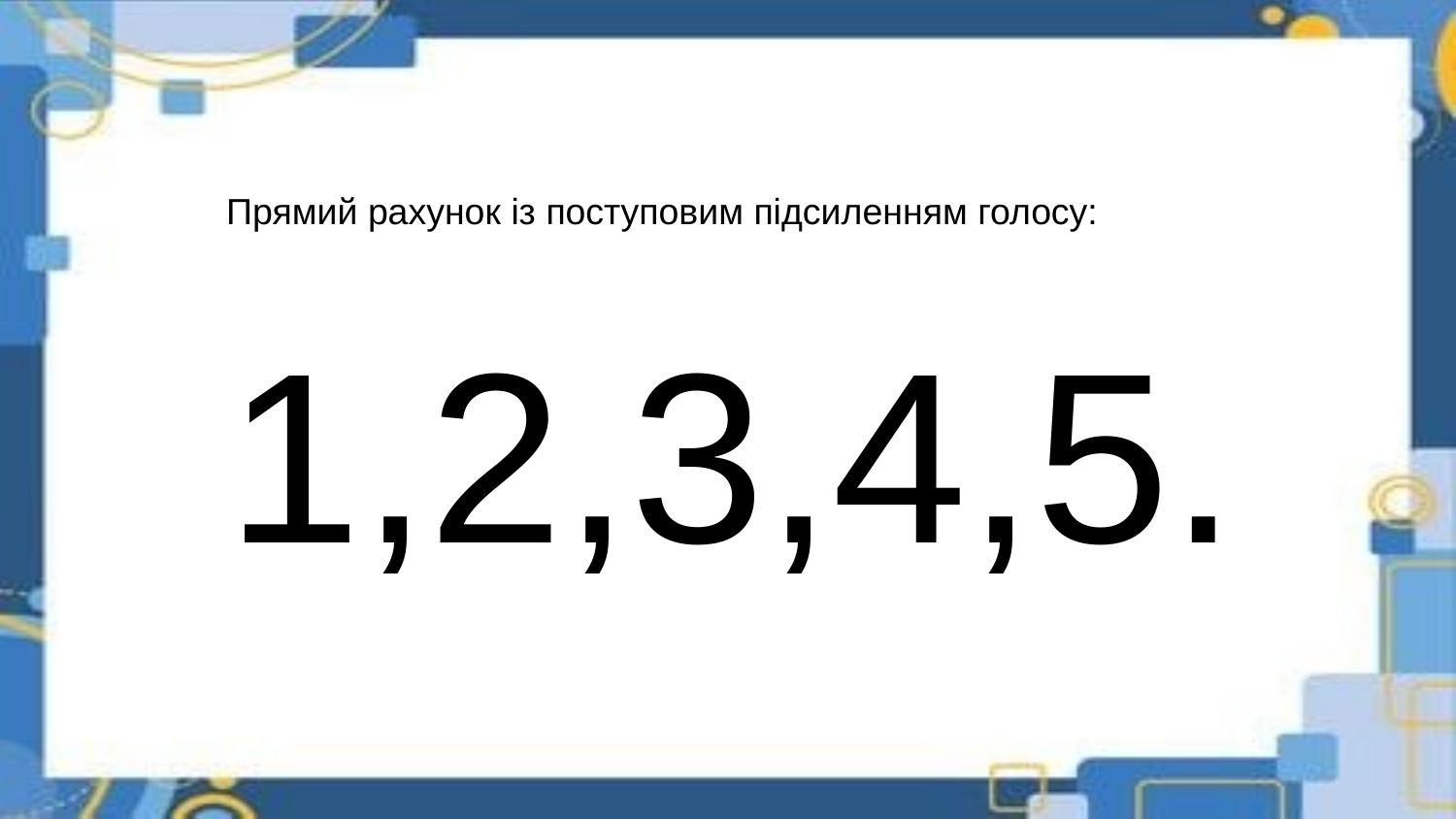

Прямий рахунок із поступовим підсиленням голосу:
1,2,3,4,5.